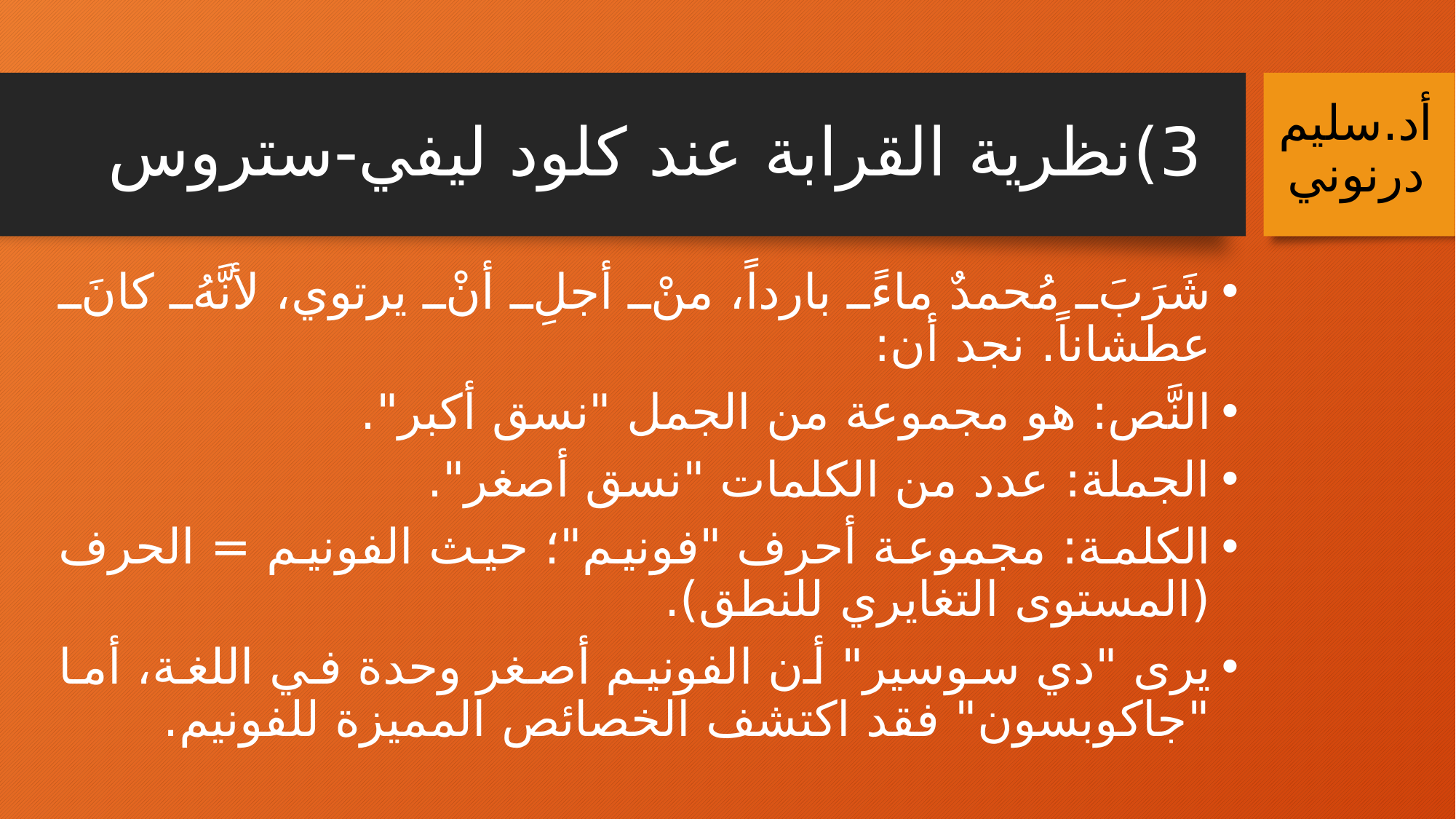

# 3)	نظرية القرابة عند كلود ليفي-ستروس
أد.سليم درنوني
شَرَبَ مُحمدٌ ماءً بارداً، منْ أجلِ أنْ يرتوي، لأنَّهُ كانَ عطشاناً. نجد أن:
النَّص: هو مجموعة من الجمل "نسق أكبر".
الجملة: عدد من الكلمات "نسق أصغر".
الكلمة: مجموعة أحرف "فونيم"؛ حيث الفونيم = الحرف (المستوى التغايري للنطق).
يرى "دي سوسير" أن الفونيم أصغر وحدة في اللغة، أما "جاكوبسون" فقد اكتشف الخصائص المميزة للفونيم.